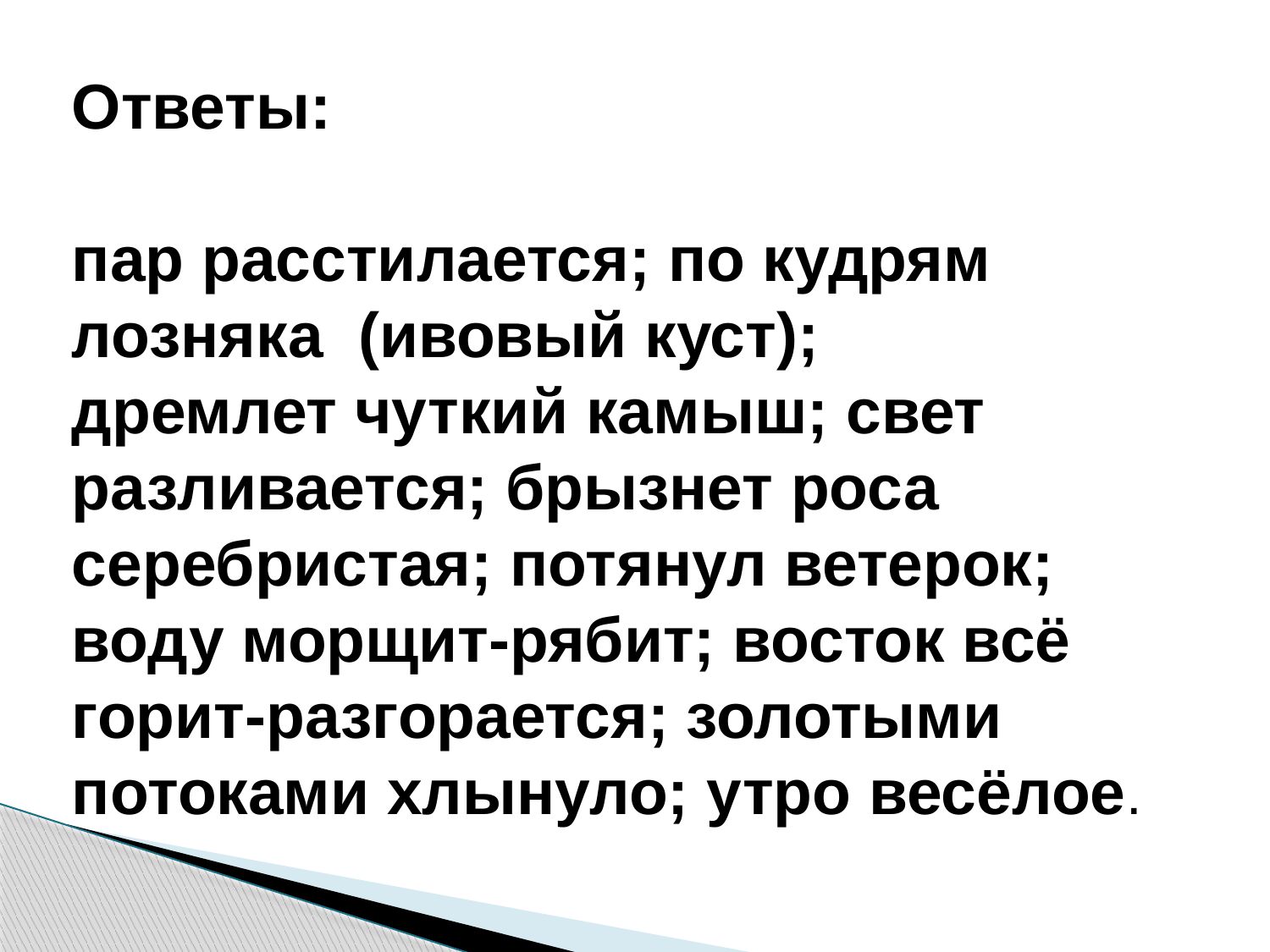

Ответы:

пар расстилается; по кудрям лозняка  (ивовый куст);
дремлет чуткий камыш; свет разливается; брызнет роса серебристая; потянул ветерок; воду морщит-рябит; восток всё горит-разгорается; золотыми потоками хлынуло; утро весёлое.